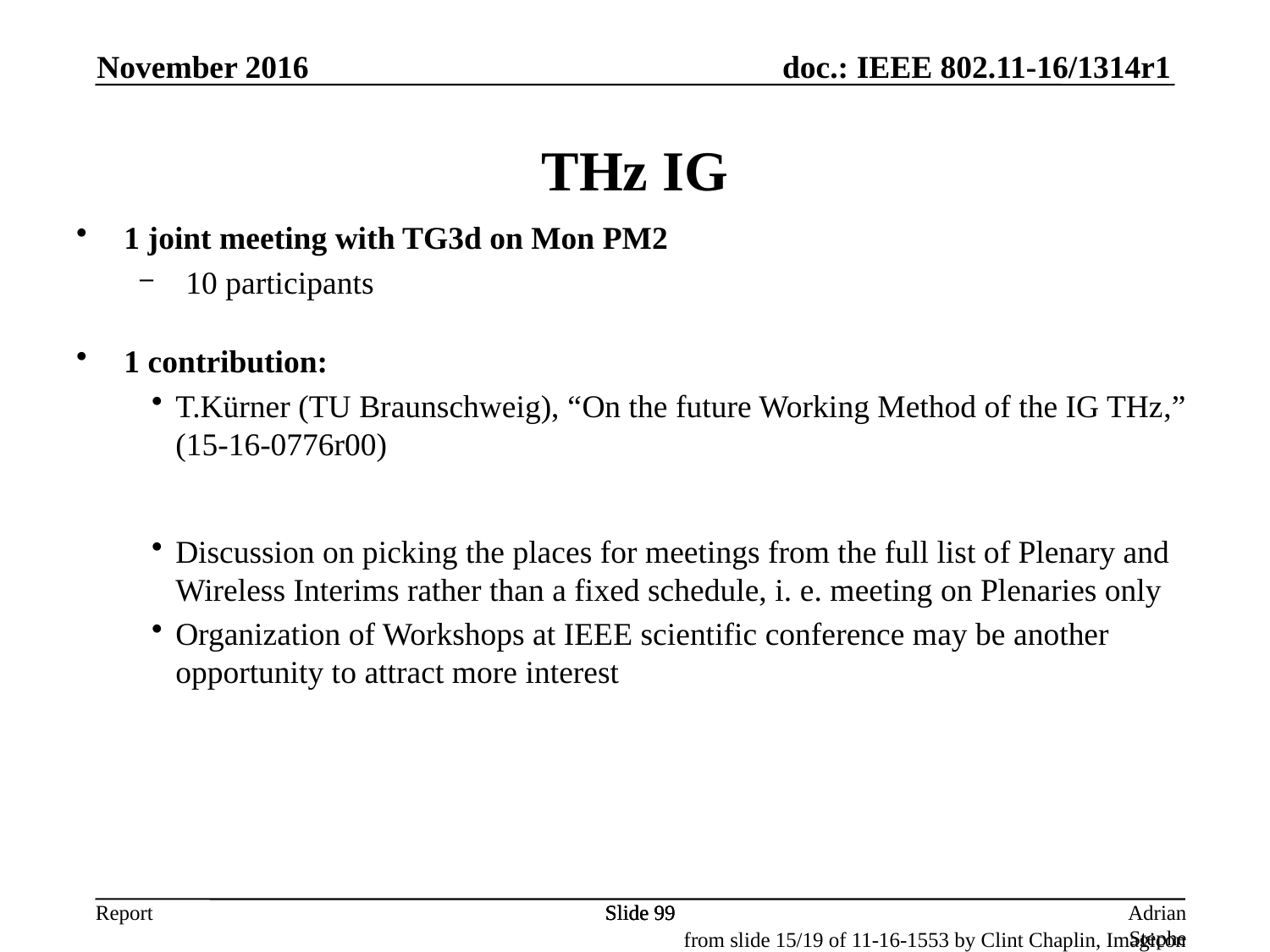

November 2016
THz IG
1 joint meeting with TG3d on Mon PM2
 10 participants

1 contribution:
T.Kürner (TU Braunschweig), “On the future Working Method of the IG THz,” (15-16-0776r00)

Discussion on picking the places for meetings from the full list of Plenary and Wireless Interims rather than a fixed schedule, i. e. meeting on Plenaries only
Organization of Workshops at IEEE scientific conference may be another opportunity to attract more interest
Slide 99
Slide 99
Slide 99
Adrian Stephens, Intel Corporation
from slide 15/19 of 11-16-1553 by Clint Chaplin, Imagicon